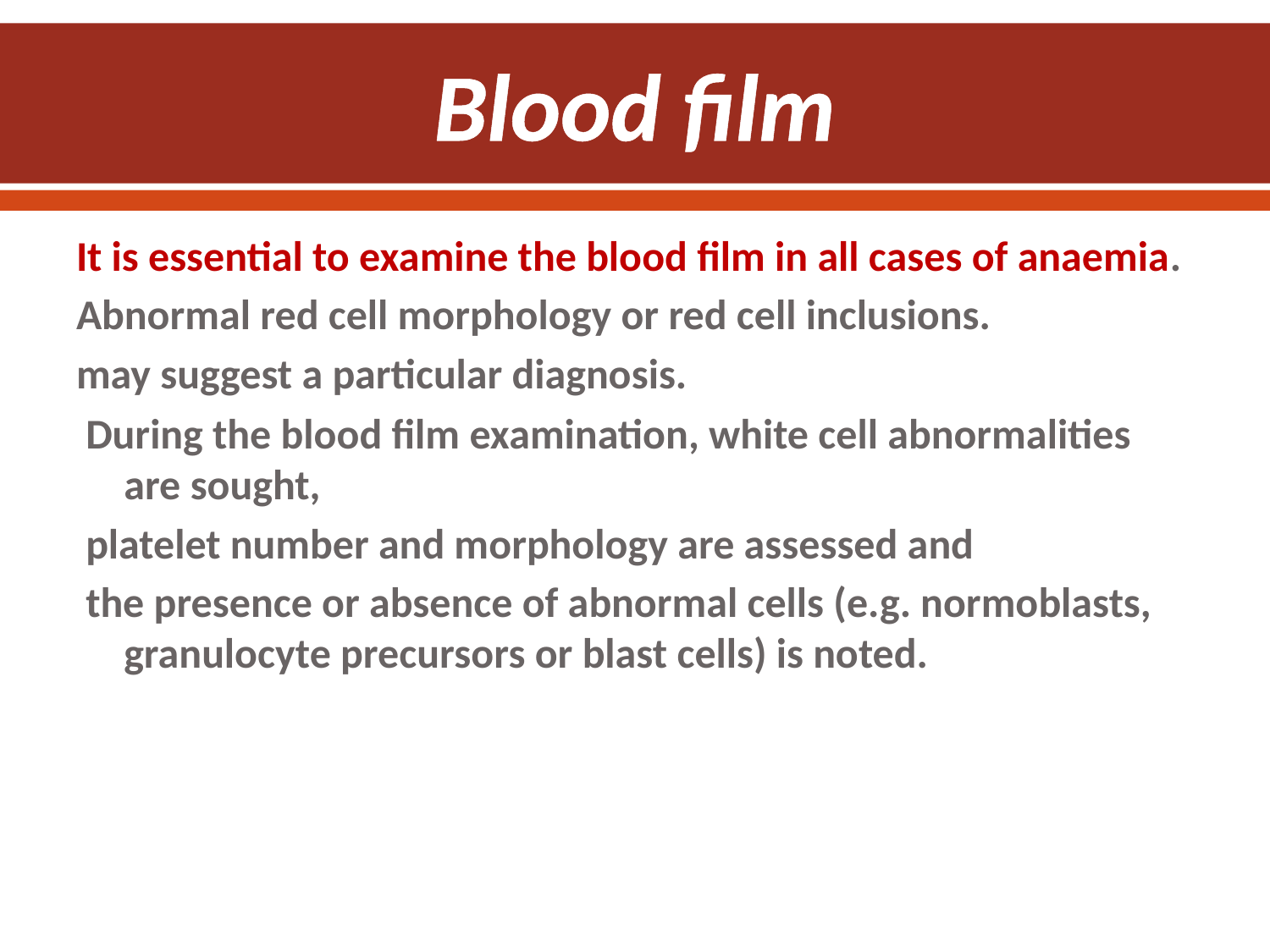

# Blood film
It is essential to examine the blood film in all cases of anaemia.
Abnormal red cell morphology or red cell inclusions.
may suggest a particular diagnosis.
 During the blood film examination, white cell abnormalities are sought,
 platelet number and morphology are assessed and
 the presence or absence of abnormal cells (e.g. normoblasts, granulocyte precursors or blast cells) is noted.